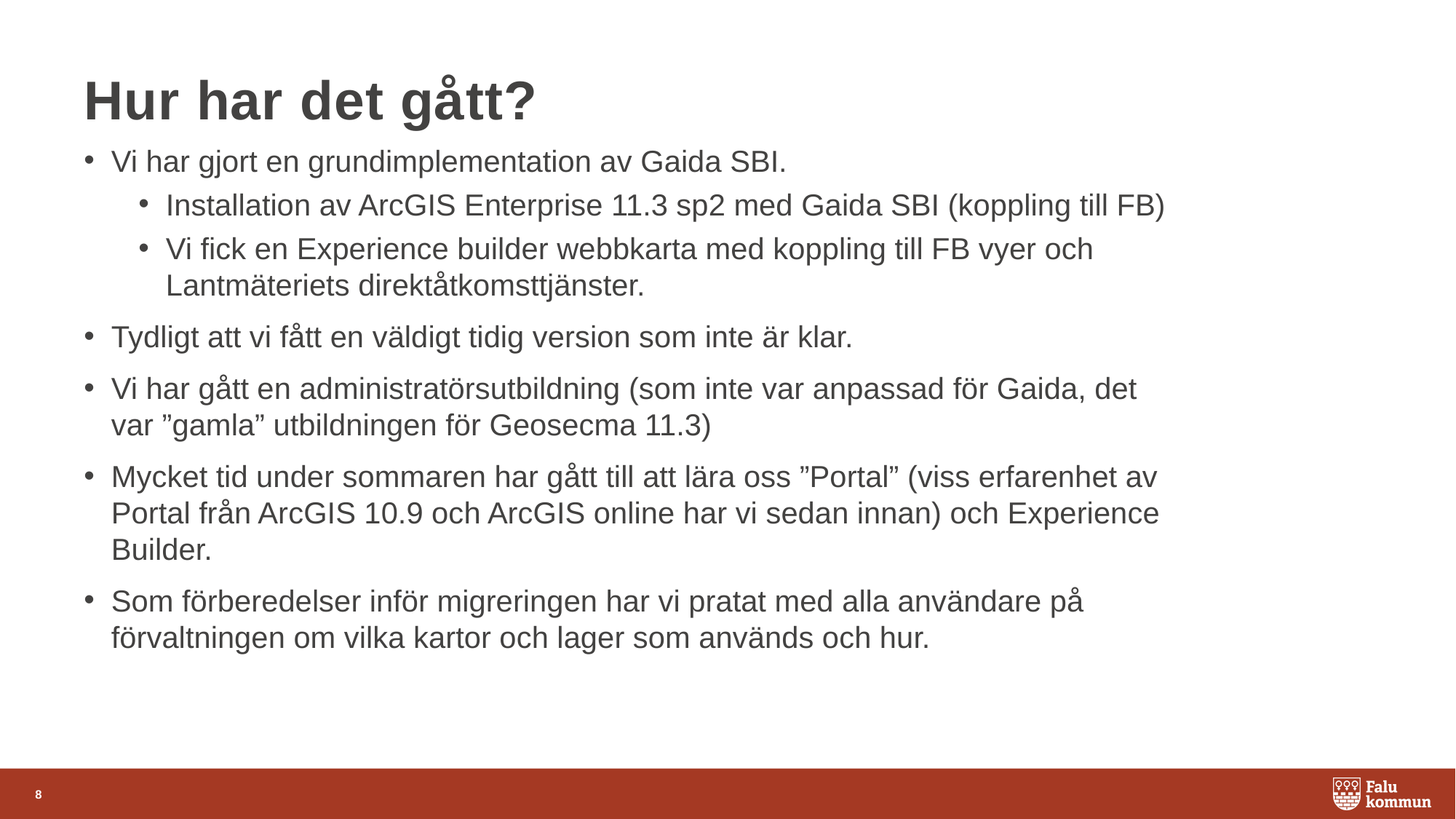

# Hur har det gått?
Vi har gjort en grundimplementation av Gaida SBI.
Installation av ArcGIS Enterprise 11.3 sp2 med Gaida SBI (koppling till FB)
Vi fick en Experience builder webbkarta med koppling till FB vyer och Lantmäteriets direktåtkomsttjänster.
Tydligt att vi fått en väldigt tidig version som inte är klar.
Vi har gått en administratörsutbildning (som inte var anpassad för Gaida, det var ”gamla” utbildningen för Geosecma 11.3)
Mycket tid under sommaren har gått till att lära oss ”Portal” (viss erfarenhet av Portal från ArcGIS 10.9 och ArcGIS online har vi sedan innan) och Experience Builder.
Som förberedelser inför migreringen har vi pratat med alla användare på förvaltningen om vilka kartor och lager som används och hur.

8